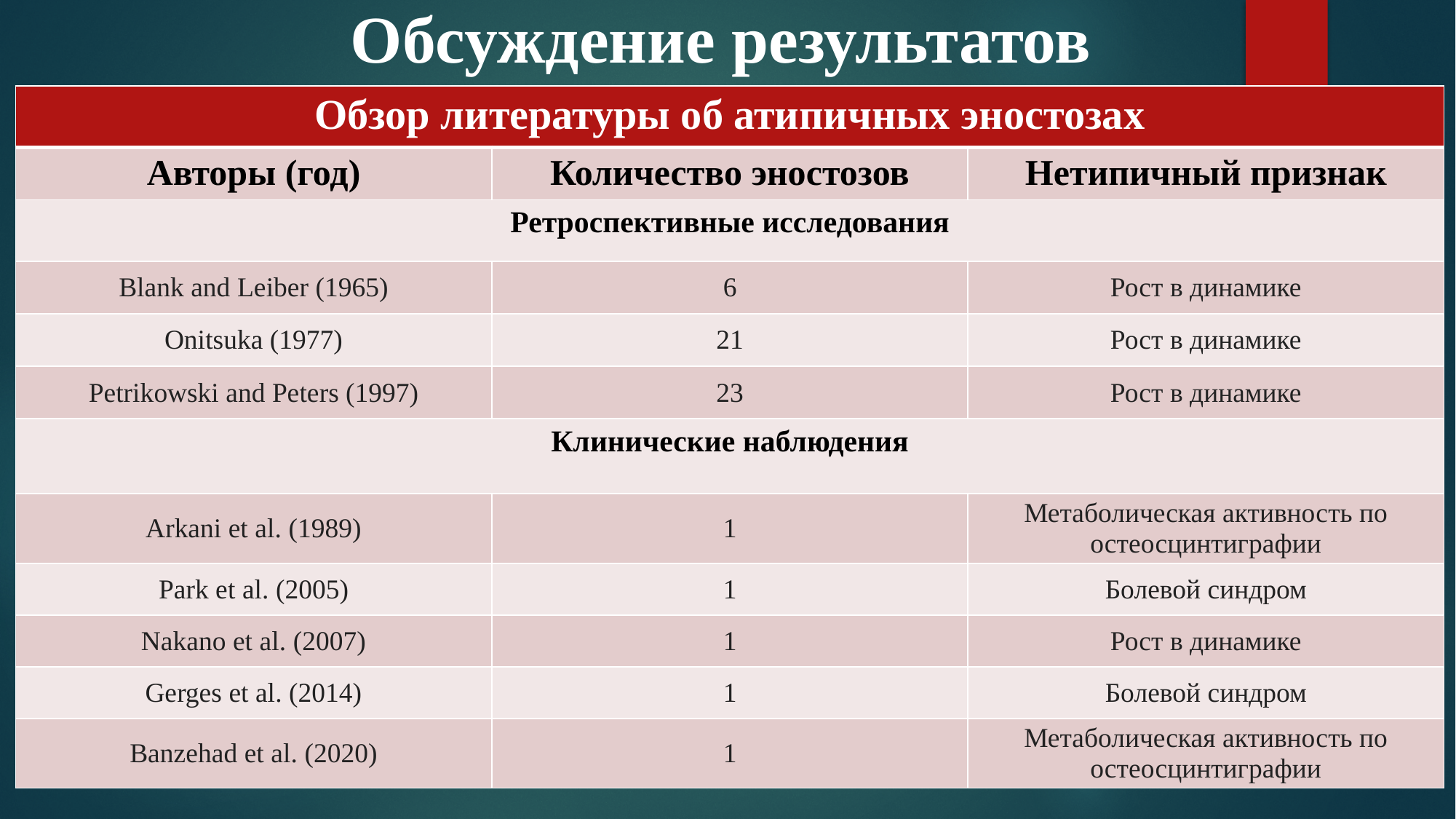

# Обсуждение результатов
| Обзор литературы об атипичных эностозах |  |  |
| --- | --- | --- |
| Авторы (год) | Количество эностозов | Нетипичный признак |
| Ретроспективные исследования |  |  |
| Blank and Leiber (1965) | 6 | Рост в динамике |
| Onitsuka (1977) | 21 | Рост в динамике |
| Petrikowski and Peters (1997) | 23 | Рост в динамике |
| Клинические наблюдения |  |  |
| Arkani et al. (1989) | 1 | Метаболическая активность по остеосцинтиграфии |
| Park et al. (2005) | 1 | Болевой синдром |
| Nakano et al. (2007) | 1 | Рост в динамике |
| Gerges et al. (2014) | 1 | Болевой синдром |
| Banzehad et al. (2020) | 1 | Метаболическая активность по остеосцинтиграфии |